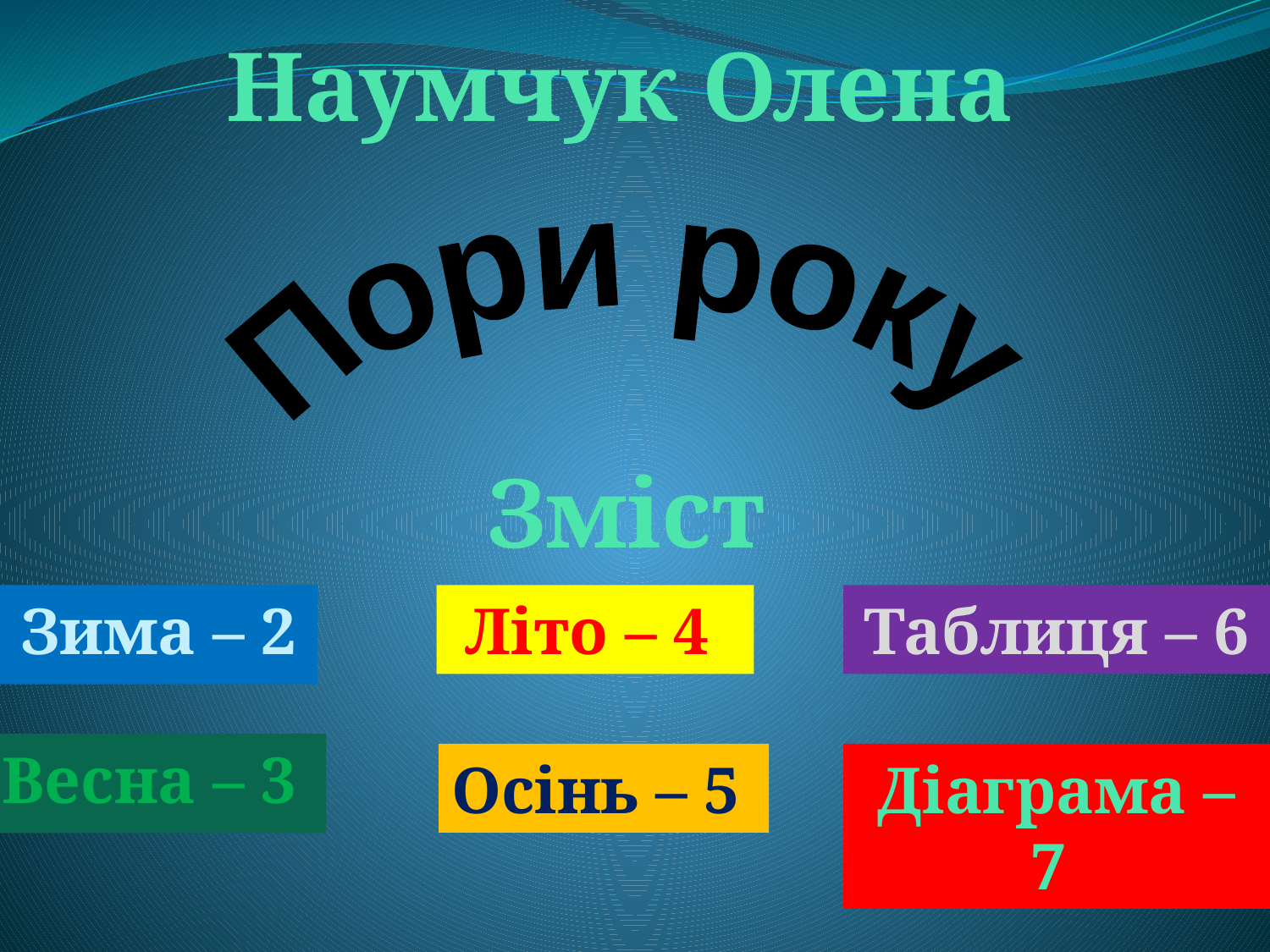

Наумчук Олена
Пори року
Зміст
Зима – 2
Літо – 4
Таблиця – 6
Весна – 3
Осінь – 5
Діаграма – 7